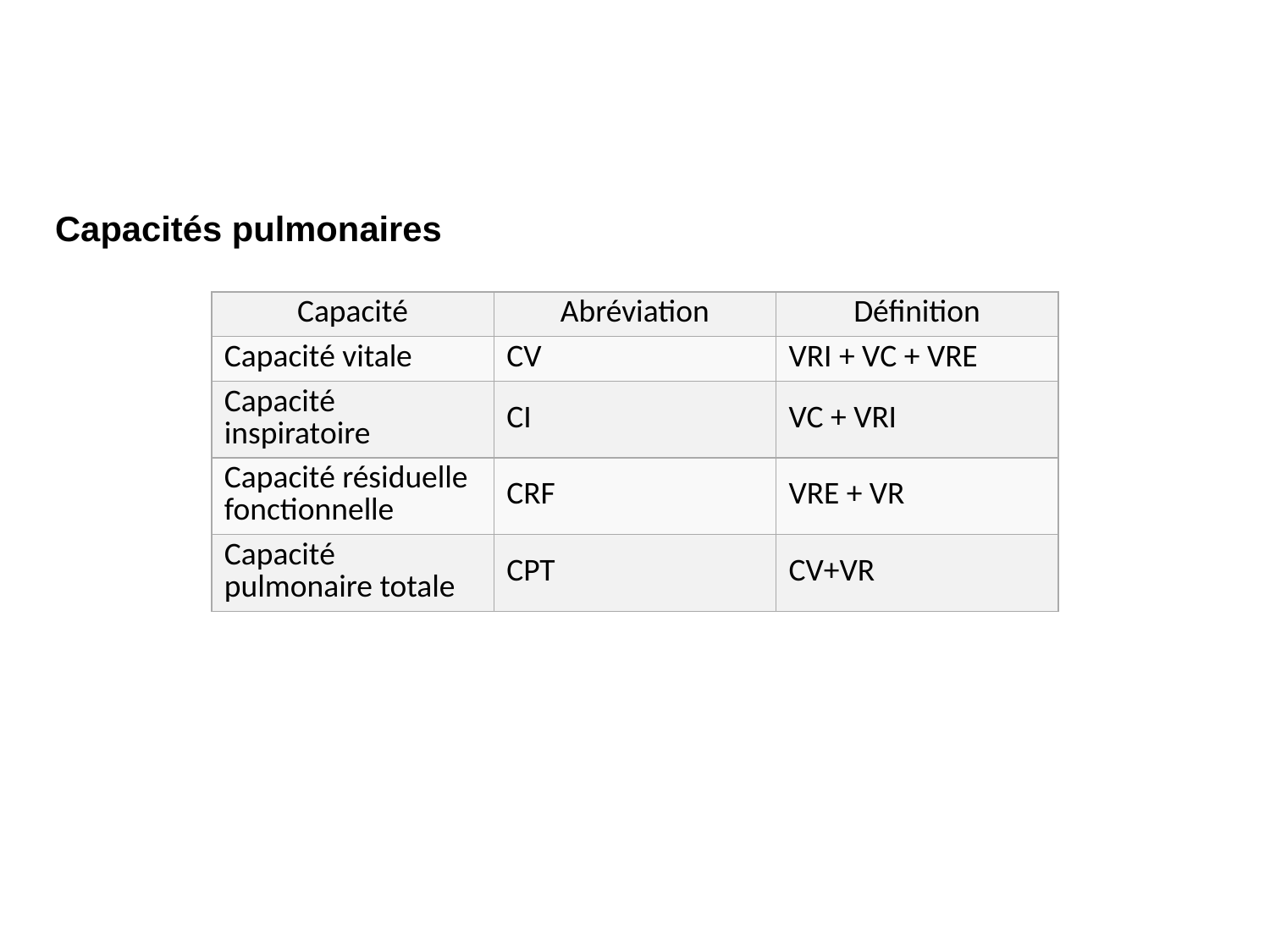

Capacités pulmonaires

| Capacité | Abréviation | Définition |
| --- | --- | --- |
| Capacité vitale | CV | VRI + VC + VRE |
| Capacité inspiratoire | CI | VC + VRI |
| Capacité résiduelle fonctionnelle | CRF | VRE + VR |
| Capacité pulmonaire totale | CPT | CV+VR |